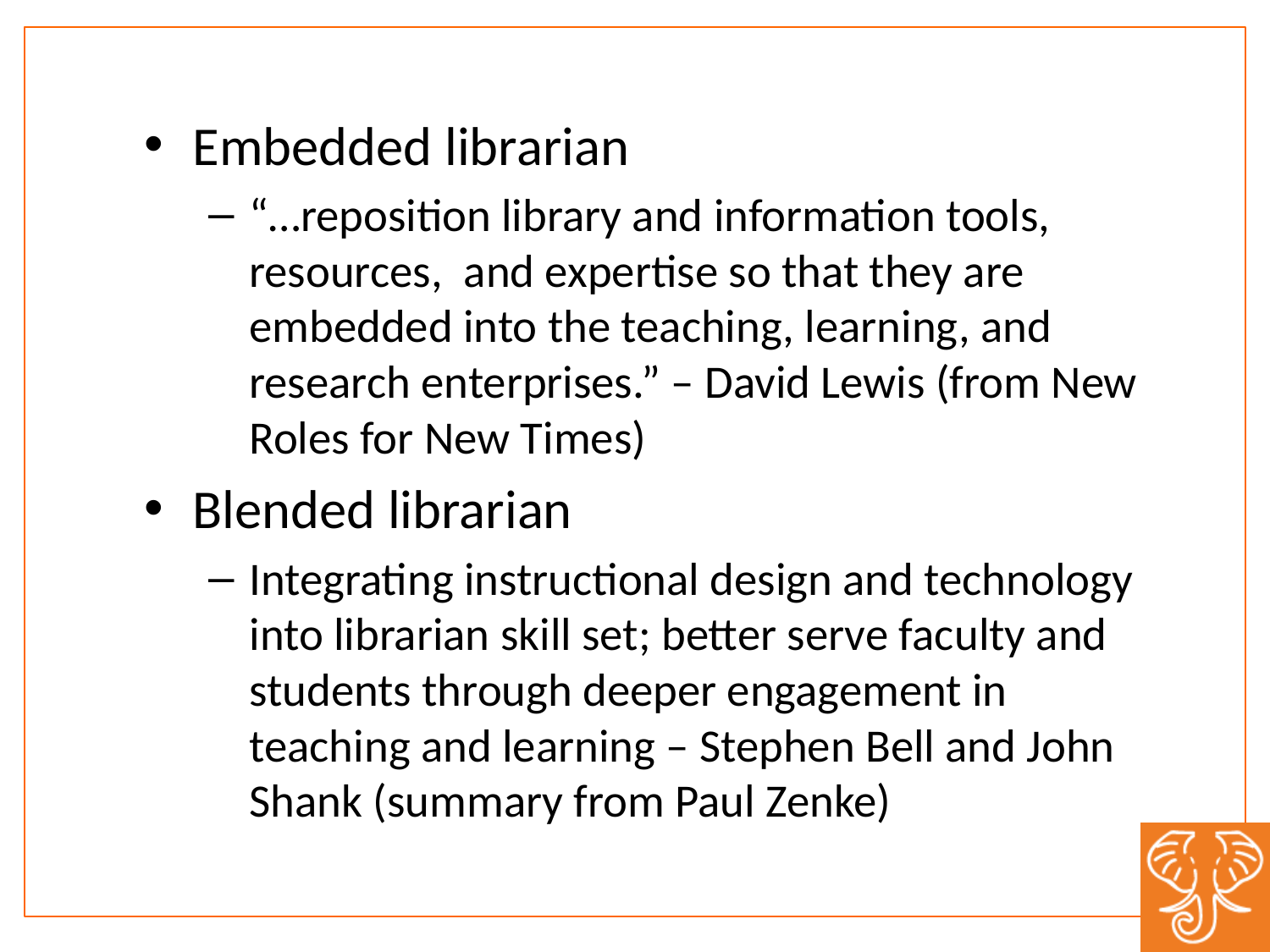

Embedded librarian
“…reposition library and information tools, resources,  and expertise so that they are embedded into the teaching, learning, and research enterprises.” – David Lewis (from New Roles for New Times)
Blended librarian
Integrating instructional design and technology into librarian skill set; better serve faculty and students through deeper engagement in teaching and learning – Stephen Bell and John Shank (summary from Paul Zenke)